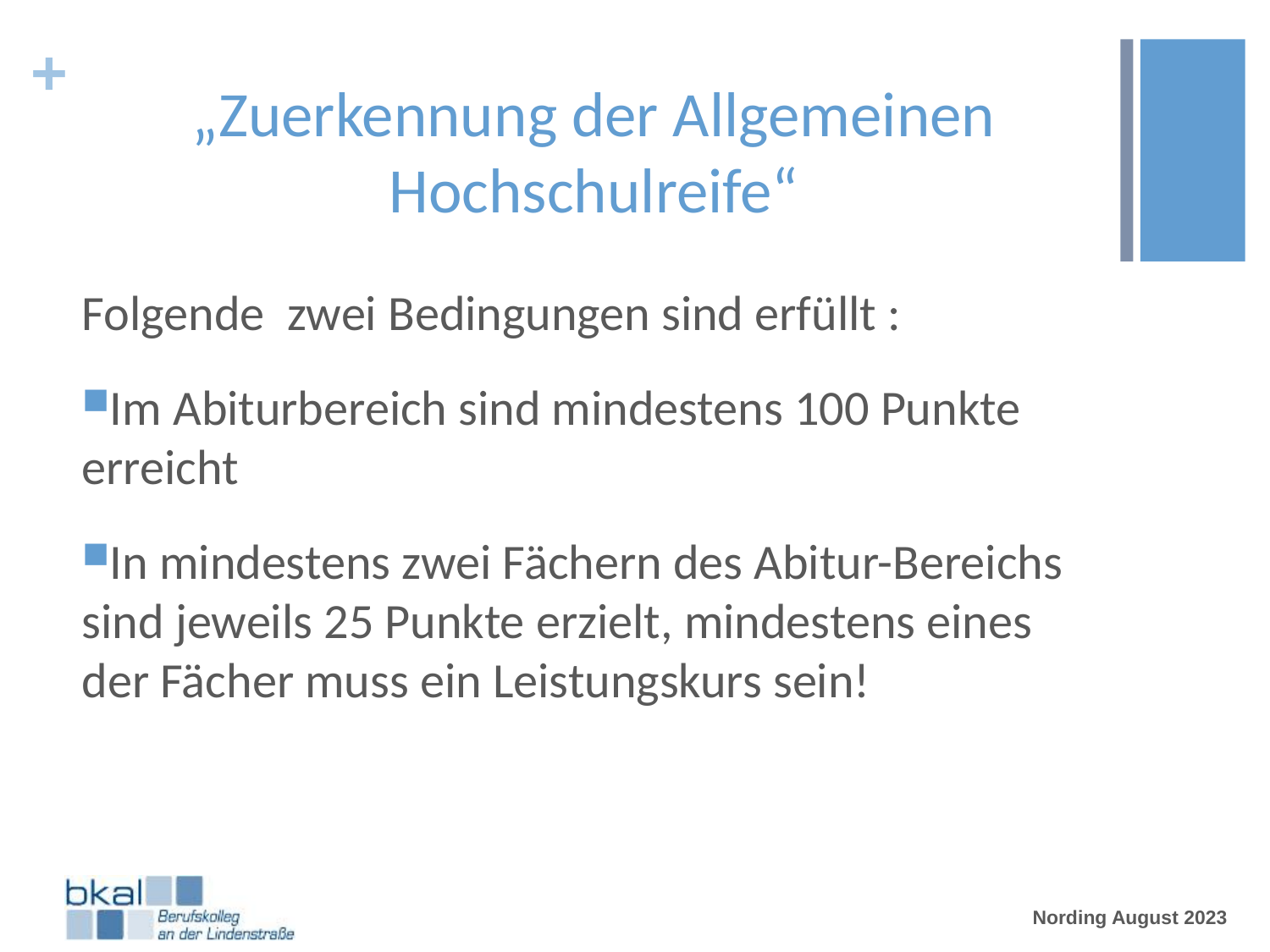

# „Zuerkennung der Allgemeinen Hochschulreife“
Folgende  zwei Bedingungen sind erfüllt :
Im Abiturbereich sind mindestens 100 Punkte erreicht
In mindestens zwei Fächern des Abitur-Bereichs sind jeweils 25 Punkte erzielt, mindestens eines der Fächer muss ein Leistungskurs sein!

Nording August 2023